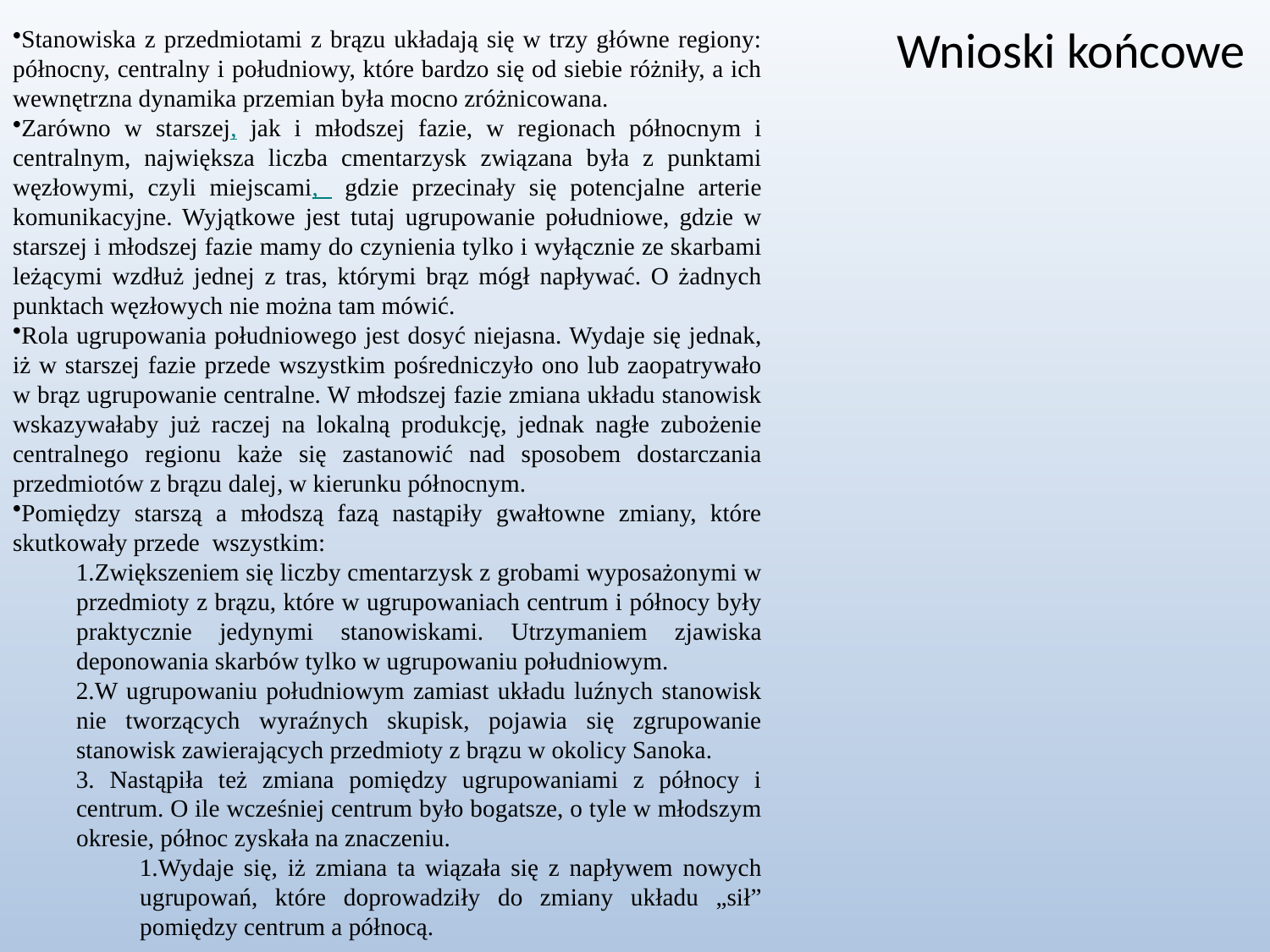

Stanowiska z przedmiotami z brązu układają się w trzy główne regiony: północny, centralny i południowy, które bardzo się od siebie różniły, a ich wewnętrzna dynamika przemian była mocno zróżnicowana.
Zarówno w starszej, jak i młodszej fazie, w regionach północnym i centralnym, największa liczba cmentarzysk związana była z punktami węzłowymi, czyli miejscami,  gdzie przecinały się potencjalne arterie komunikacyjne. Wyjątkowe jest tutaj ugrupowanie południowe, gdzie w starszej i młodszej fazie mamy do czynienia tylko i wyłącznie ze skarbami leżącymi wzdłuż jednej z tras, którymi brąz mógł napływać. O żadnych punktach węzłowych nie można tam mówić.
Rola ugrupowania południowego jest dosyć niejasna. Wydaje się jednak, iż w starszej fazie przede wszystkim pośredniczyło ono lub zaopatrywało w brąz ugrupowanie centralne. W młodszej fazie zmiana układu stanowisk wskazywałaby już raczej na lokalną produkcję, jednak nagłe zubożenie centralnego regionu każe się zastanowić nad sposobem dostarczania przedmiotów z brązu dalej, w kierunku północnym.
Pomiędzy starszą a młodszą fazą nastąpiły gwałtowne zmiany, które skutkowały przede  wszystkim:
Zwiększeniem się liczby cmentarzysk z grobami wyposażonymi w przedmioty z brązu, które w ugrupowaniach centrum i północy były praktycznie jedynymi stanowiskami. Utrzymaniem zjawiska deponowania skarbów tylko w ugrupowaniu południowym.
W ugrupowaniu południowym zamiast układu luźnych stanowisk nie tworzących wyraźnych skupisk, pojawia się zgrupowanie stanowisk zawierających przedmioty z brązu w okolicy Sanoka.
 Nastąpiła też zmiana pomiędzy ugrupowaniami z północy i centrum. O ile wcześniej centrum było bogatsze, o tyle w młodszym okresie, północ zyskała na znaczeniu.
Wydaje się, iż zmiana ta wiązała się z napływem nowych ugrupowań, które doprowadziły do zmiany układu „sił” pomiędzy centrum a północą.
Wnioski końcowe